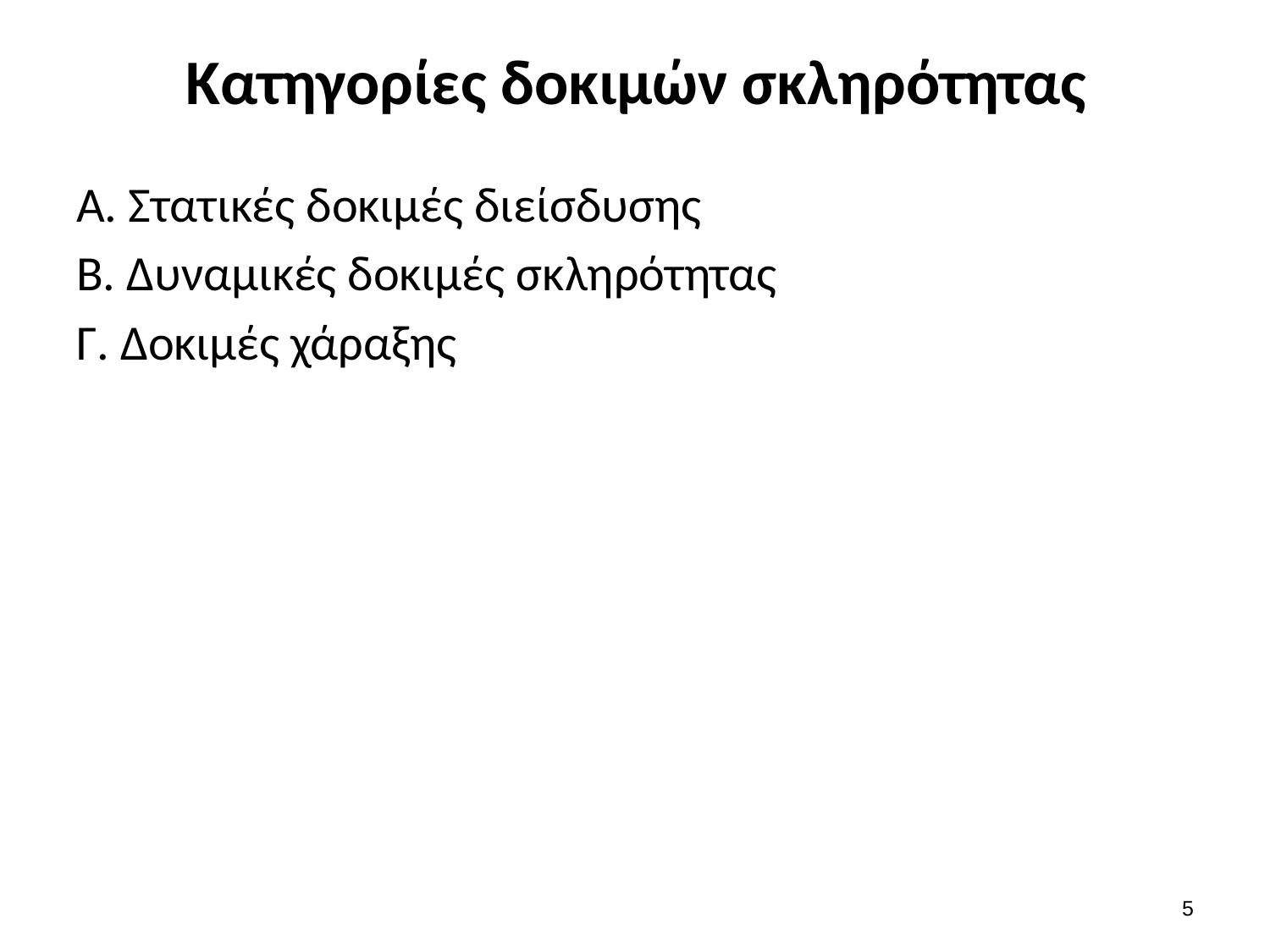

# Κατηγορίες δοκιμών σκληρότητας
Α. Στατικές δοκιμές διείσδυσης
Β. Δυναμικές δοκιμές σκληρότητας
Γ. Δοκιμές χάραξης
5